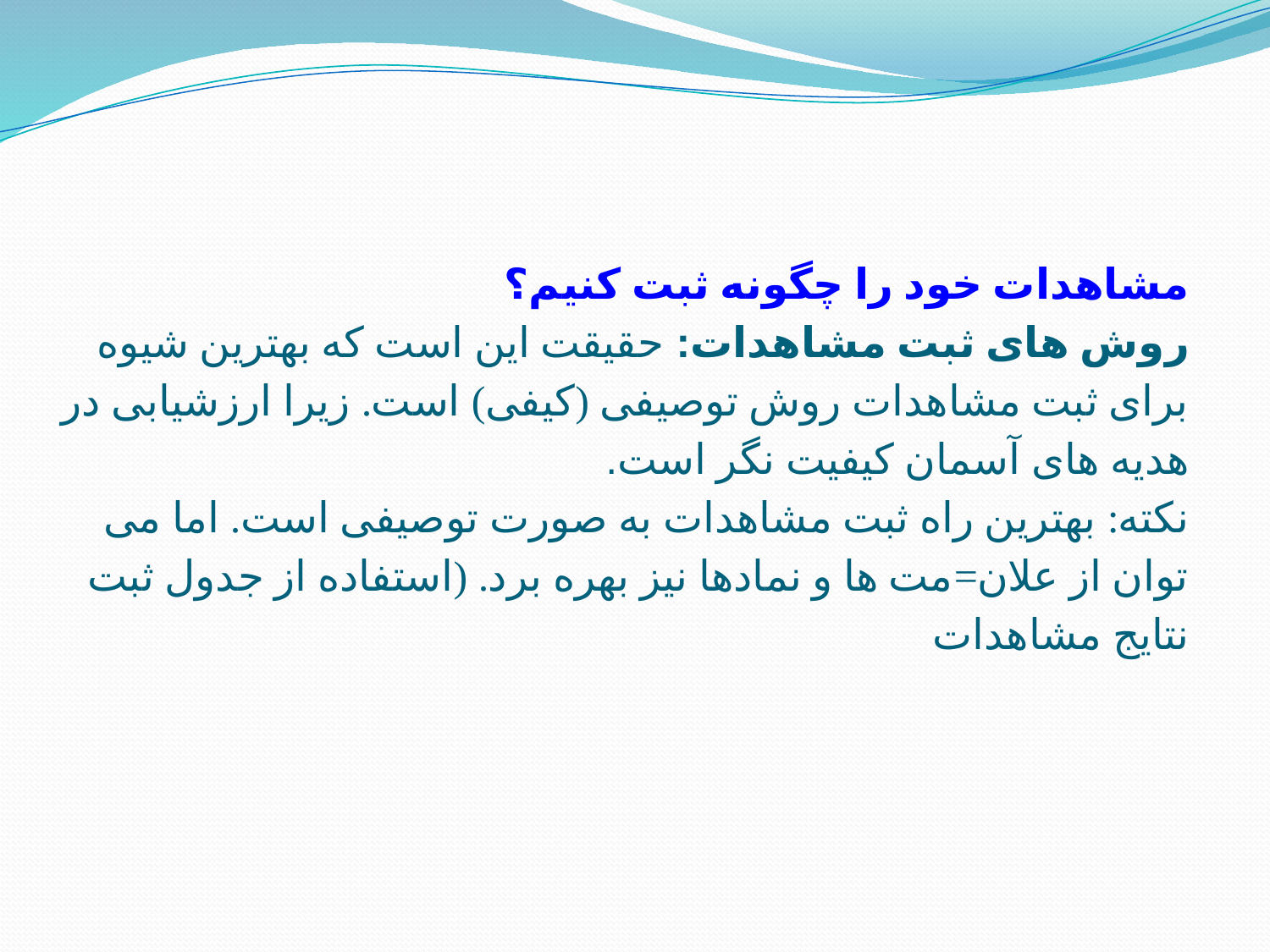

# مشاهدات خود را چگونه ثبت کنیم؟ روش های ثبت مشاهدات: حقیقت این است که بهترین شیوه برای ثبت مشاهدات روش توصیفی (کیفی) است. زیرا ارزشیابی در هدیه های آسمان کیفیت نگر است. نکته: بهترین راه ثبت مشاهدات به صورت توصیفی است. اما می توان از علان=مت ها و نمادها نیز بهره برد. (استفاده از جدول ثبت نتایج مشاهدات